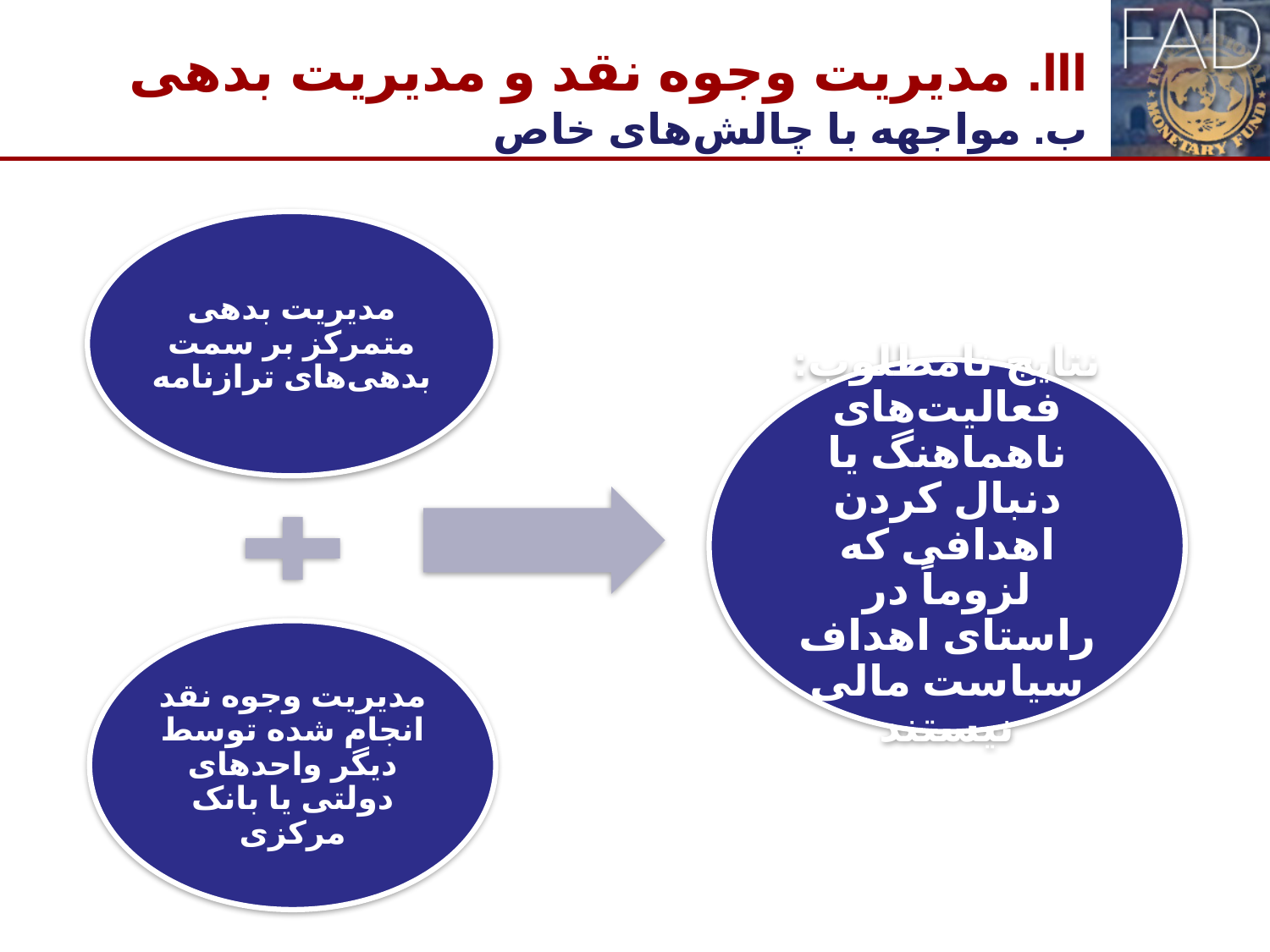

# III. مدیریت وجوه نقد و مدیریت بدهی ب. مواجهه با چالش‌های خاص
مدیریت بدهی متمرکز بر سمت بدهی‌های ترازنامه

مدیریت وجوه نقد انجام شده توسط دیگر واحدهای دولتی یا بانک مرکزی

نتایج نامطلوب: فعالیت‌های ناهماهنگ یا دنبال کردن اهدافی که لزوماً در راستای اهداف سیاست مالی نیستند
19